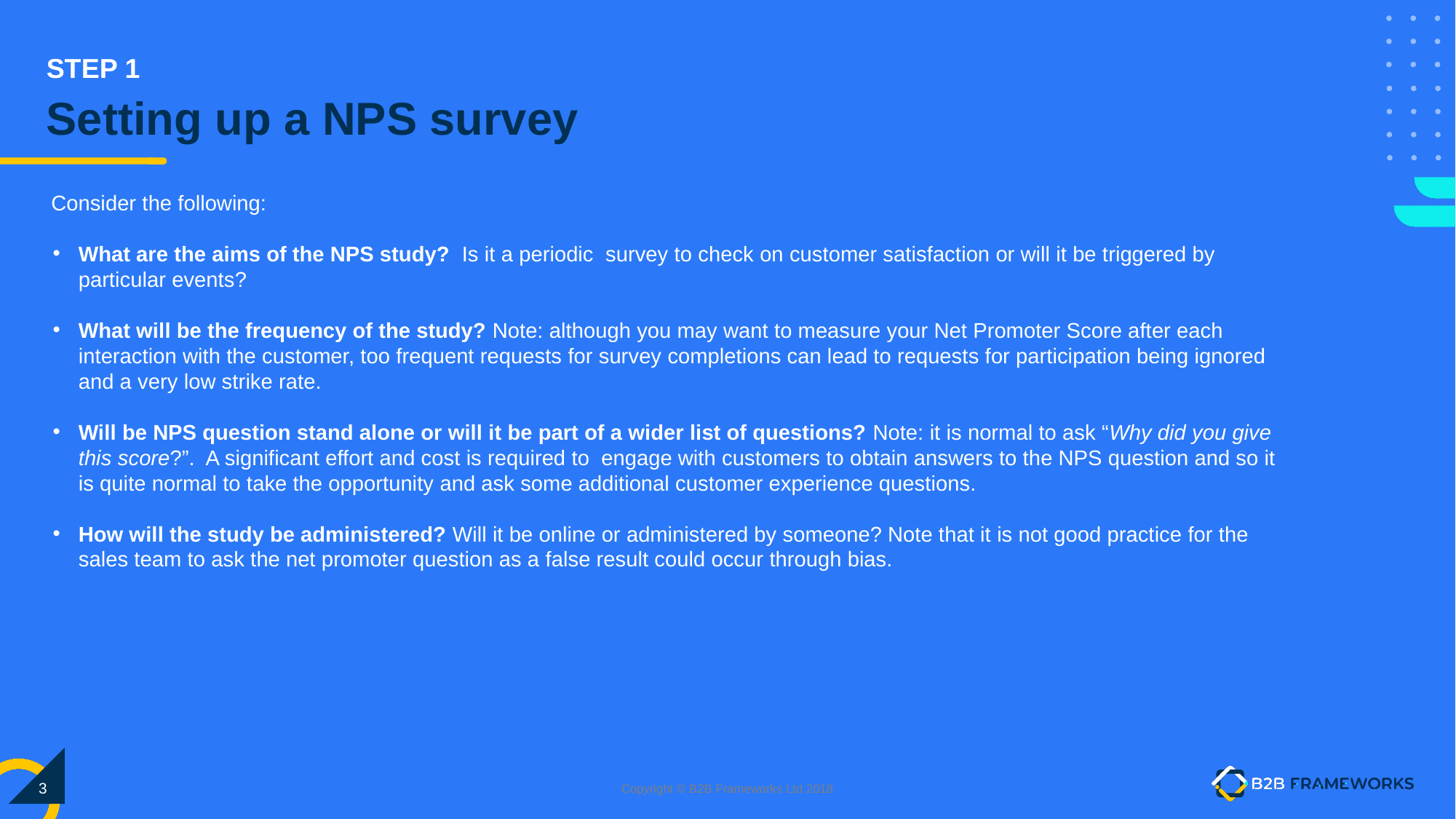

# Setting up a NPS survey
Consider the following:

What are the aims of the NPS study?  Is it a periodic  survey to check on customer satisfaction or will it be triggered by particular events?

What will be the frequency of the study? Note: although you may want to measure your Net Promoter Score after each interaction with the customer, too frequent requests for survey completions can lead to requests for participation being ignored and a very low strike rate.

Will be NPS question stand alone or will it be part of a wider list of questions? Note: it is normal to ask “Why did you give this score?”.  A significant effort and cost is required to  engage with customers to obtain answers to the NPS question and so it is quite normal to take the opportunity and ask some additional customer experience questions.

How will the study be administered? Will it be online or administered by someone? Note that it is not good practice for the sales team to ask the net promoter question as a false result could occur through bias.

3
Copyright © B2B Frameworks Ltd 2018